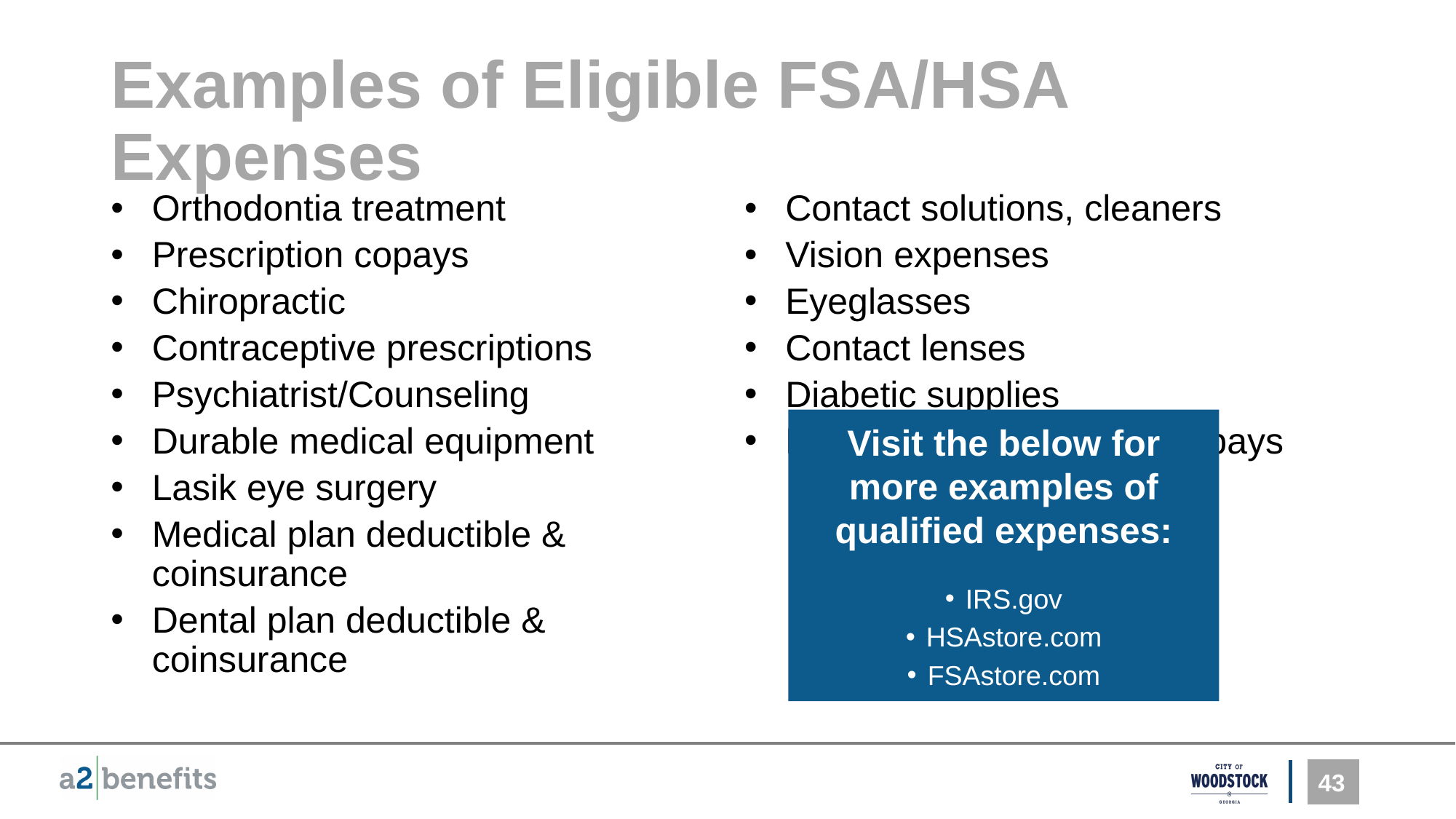

# Examples of Eligible FSA/HSA Expenses
Orthodontia treatment
Prescription copays
Chiropractic
Contraceptive prescriptions
Psychiatrist/Counseling
Durable medical equipment
Lasik eye surgery
Medical plan deductible & coinsurance
Dental plan deductible & coinsurance
Contact solutions, cleaners
Vision expenses
Eyeglasses
Contact lenses
Diabetic supplies
Medical plan office visit copays

Visit the below for more examples of qualified expenses:

IRS.gov
HSAstore.com
FSAstore.com
43